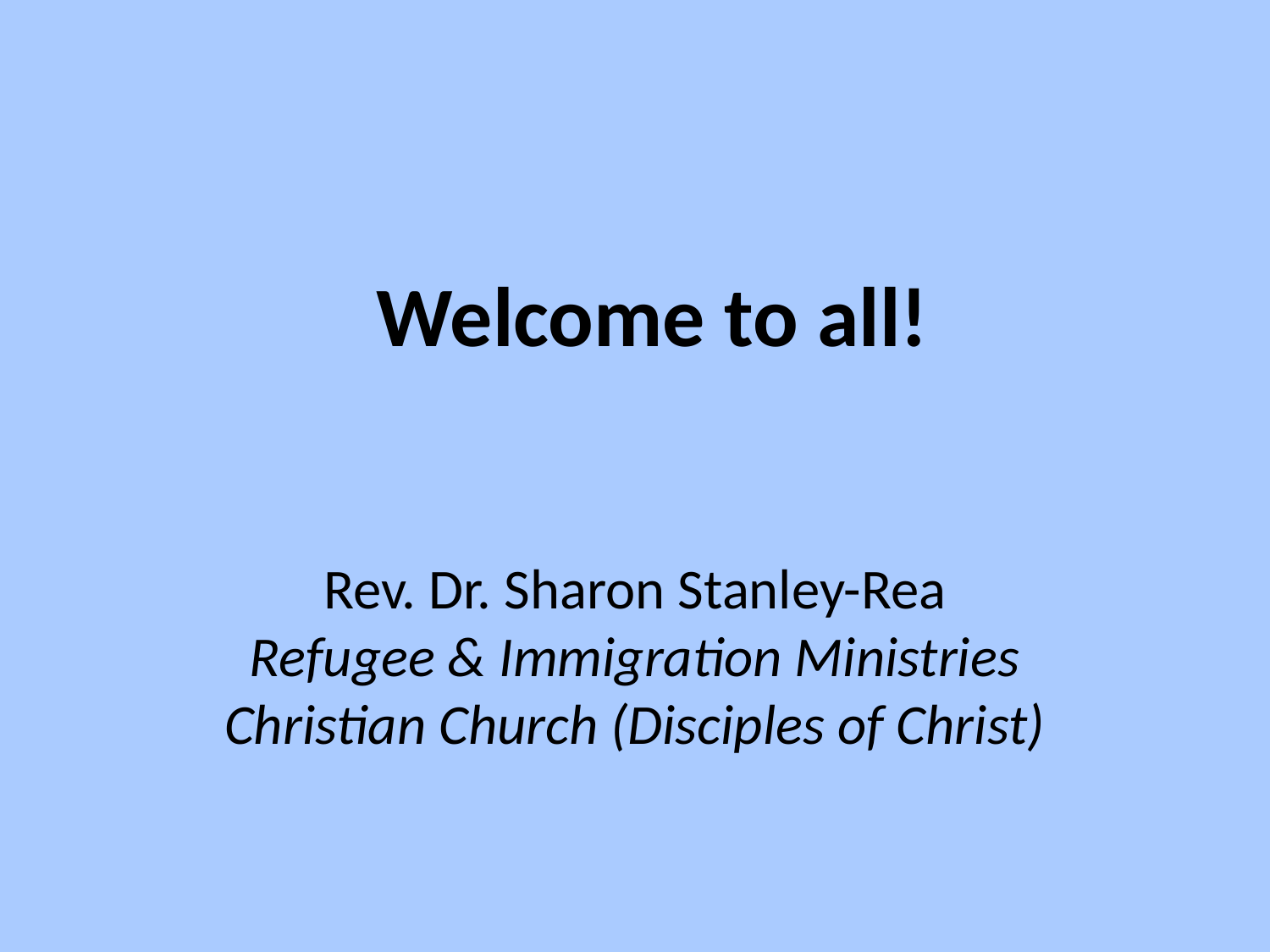

# Welcome to all!
Rev. Dr. Sharon Stanley-Rea
Refugee & Immigration Ministries
Christian Church (Disciples of Christ)